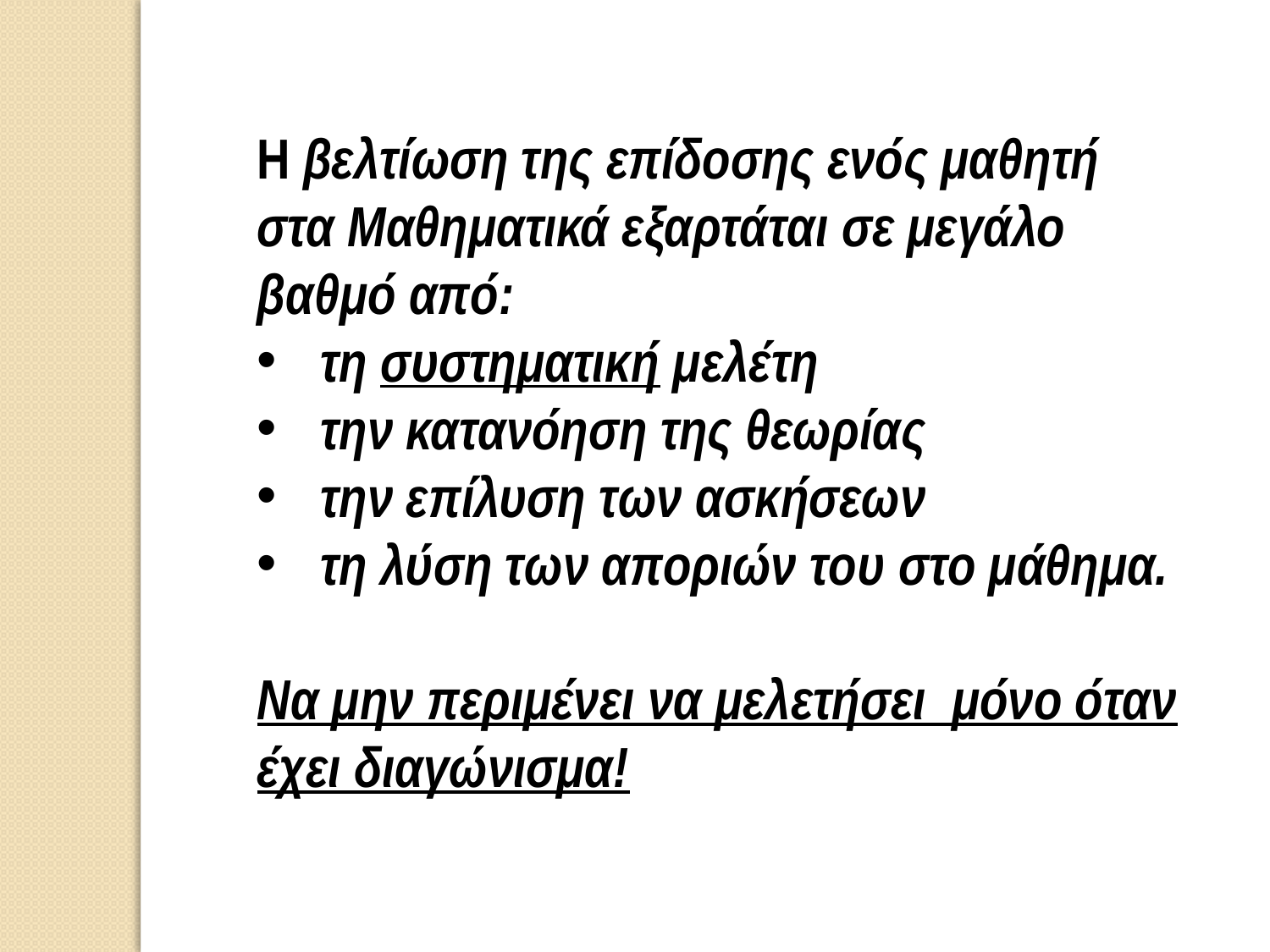

Η βελτίωση της επίδοσης ενός μαθητή στα Μαθηματικά εξαρτάται σε μεγάλο βαθμό από:
τη συστηματική μελέτη
την κατανόηση της θεωρίας
την επίλυση των ασκήσεων
τη λύση των αποριών του στο μάθημα.

Να μην περιμένει να μελετήσει  μόνο όταν έχει διαγώνισμα!